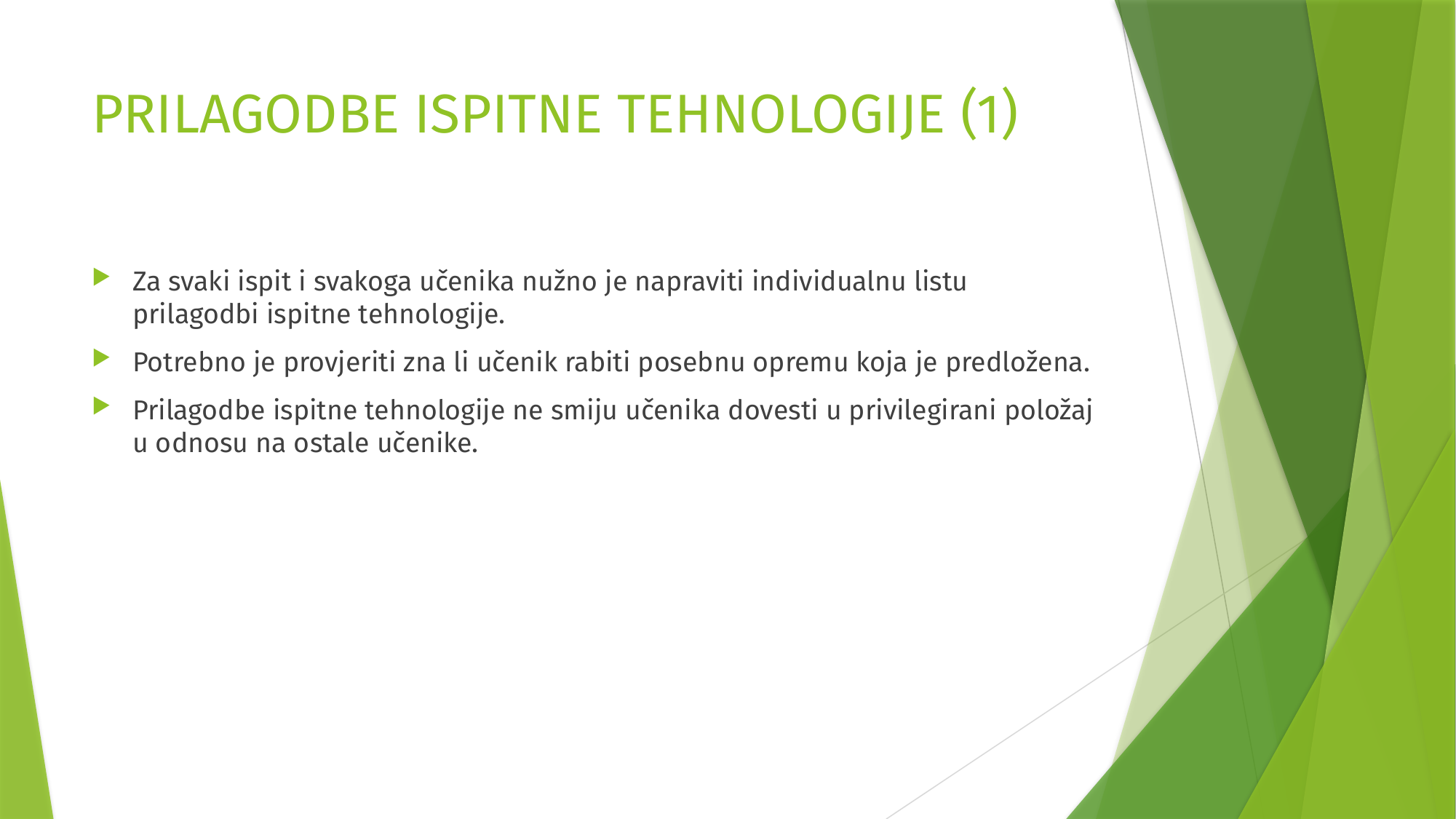

# PRILAGODBE ISPITNE TEHNOLOGIJE (1)
Za svaki ispit i svakoga učenika nužno je napraviti individualnu listu prilagodbi ispitne tehnologije.
Potrebno je provjeriti zna li učenik rabiti posebnu opremu koja je predložena.
Prilagodbe ispitne tehnologije ne smiju učenika dovesti u privilegirani položaj u odnosu na ostale učenike.